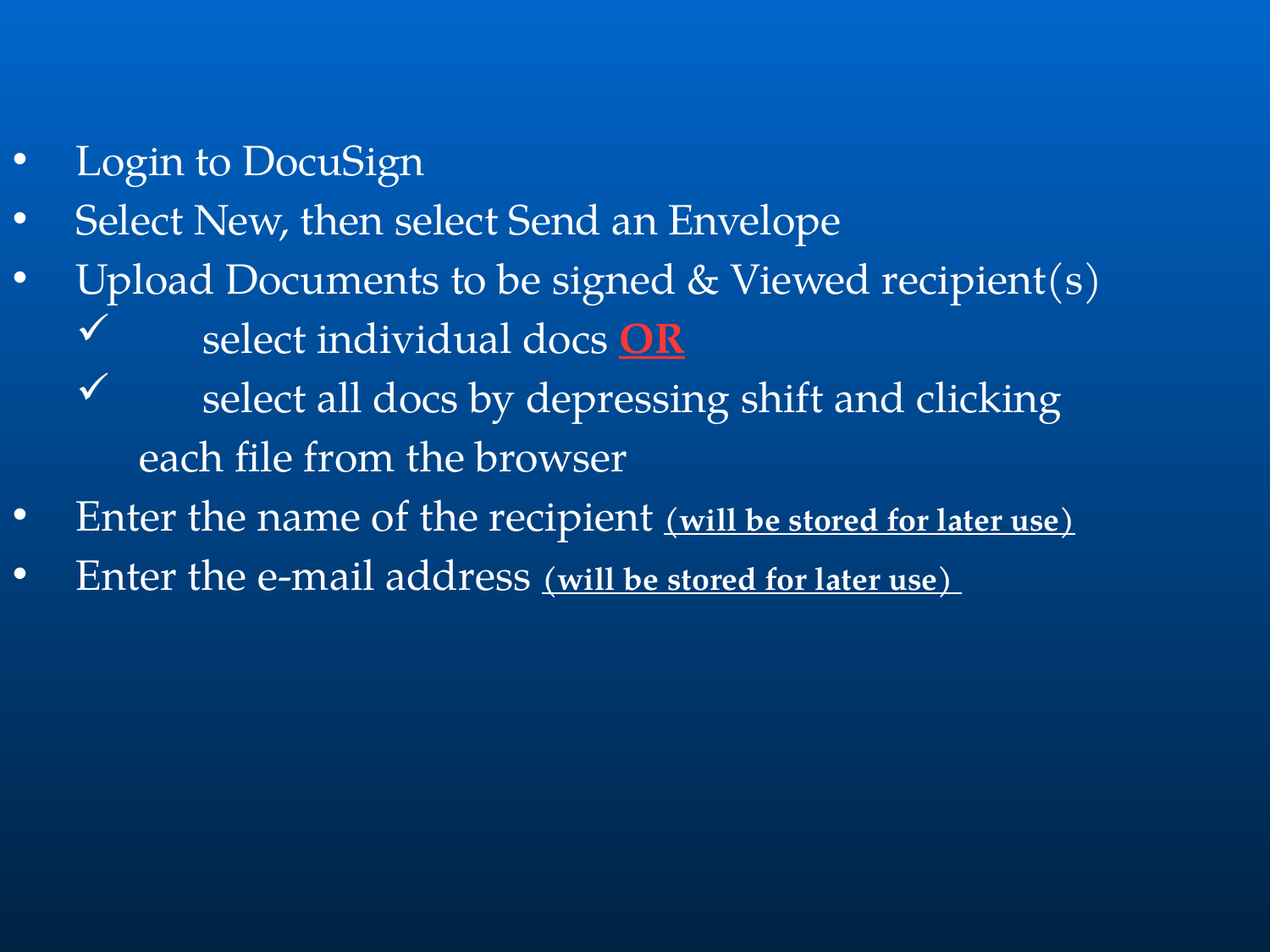

Login to DocuSign
Select New, then select Send an Envelope
Upload Documents to be signed & Viewed recipient(s)
	select individual docs OR
	select all docs by depressing shift and clicking
      each file from the browser
Enter the name of the recipient (will be stored for later use)
Enter the e-mail address (will be stored for later use)